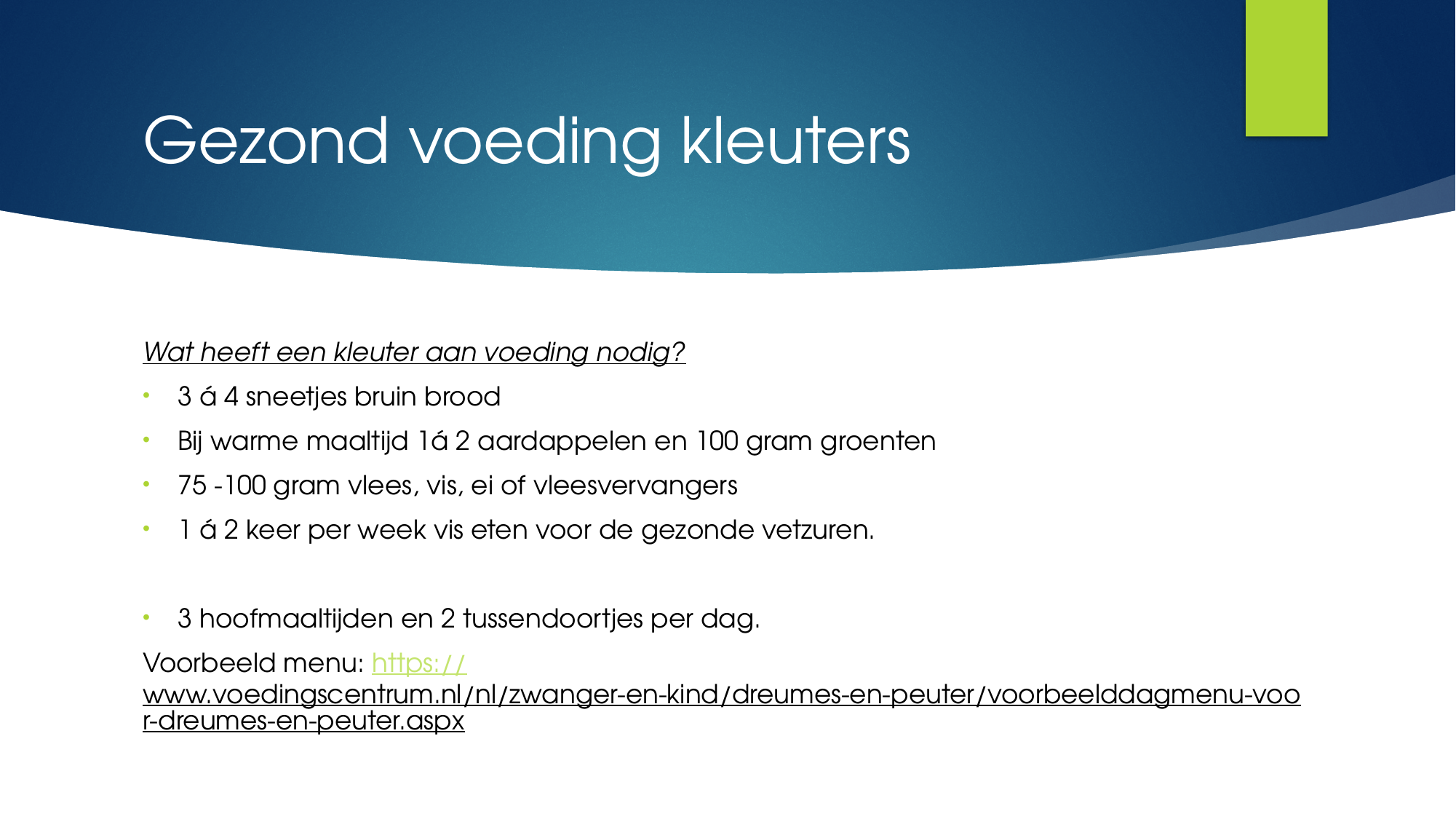

# Gezond voeding kleuters

Wat heeft een kleuter aan voeding nodig?
3 á 4 sneetjes bruin brood
Bij warme maaltijd 1á 2 aardappelen en 100 gram groenten
75 -100 gram vlees, vis, ei of vleesvervangers
1 á 2 keer per week vis eten voor de gezonde vetzuren.

3 hoofmaaltijden en 2 tussendoortjes per dag.
Voorbeeld menu: https://www.voedingscentrum.nl/nl/zwanger-en-kind/dreumes-en-peuter/voorbeelddagmenu-voor-dreumes-en-peuter.aspx